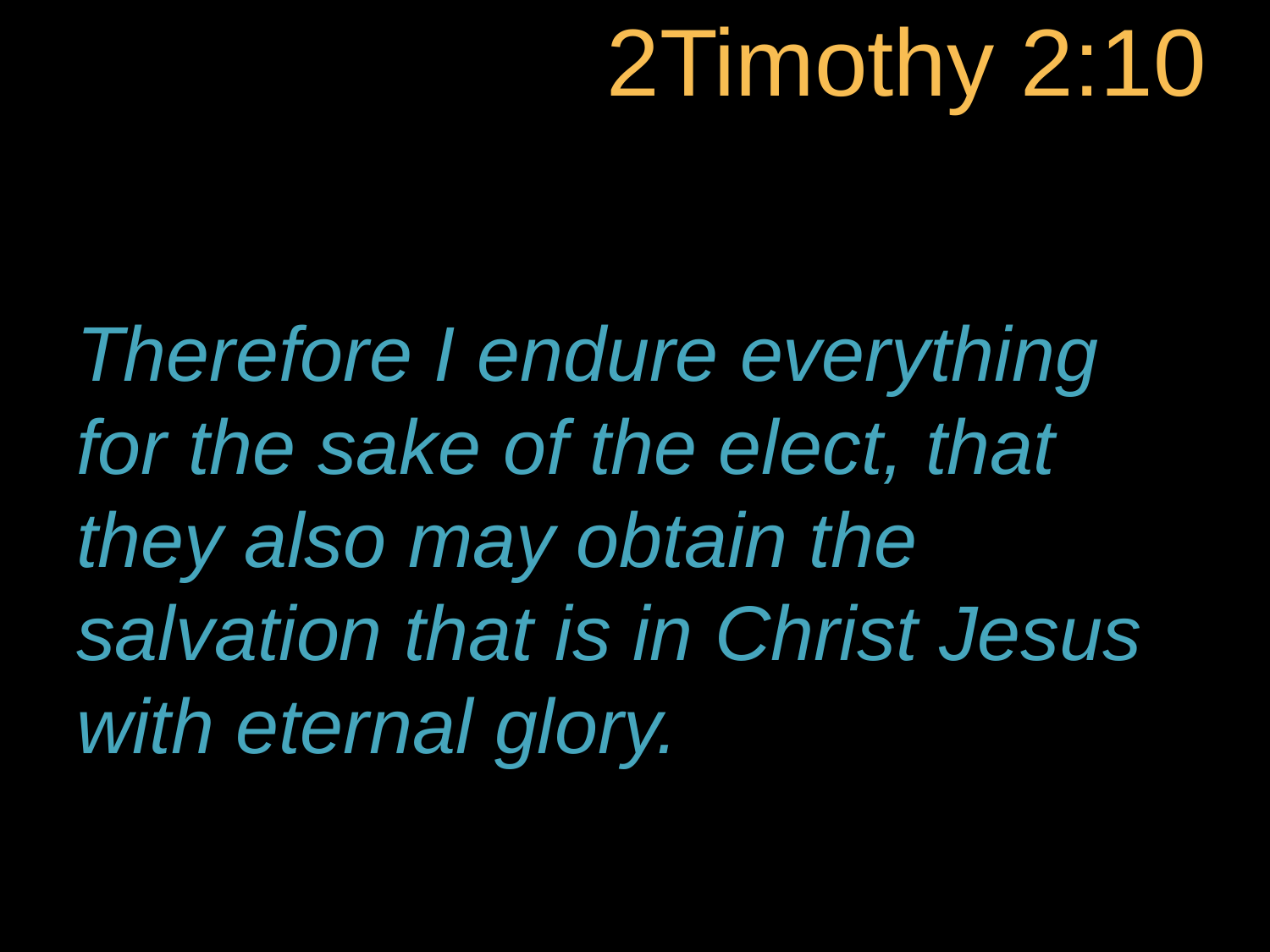

# 2Timothy 2:10
Therefore I endure everything for the sake of the elect, that they also may obtain the salvation that is in Christ Jesus with eternal glory.